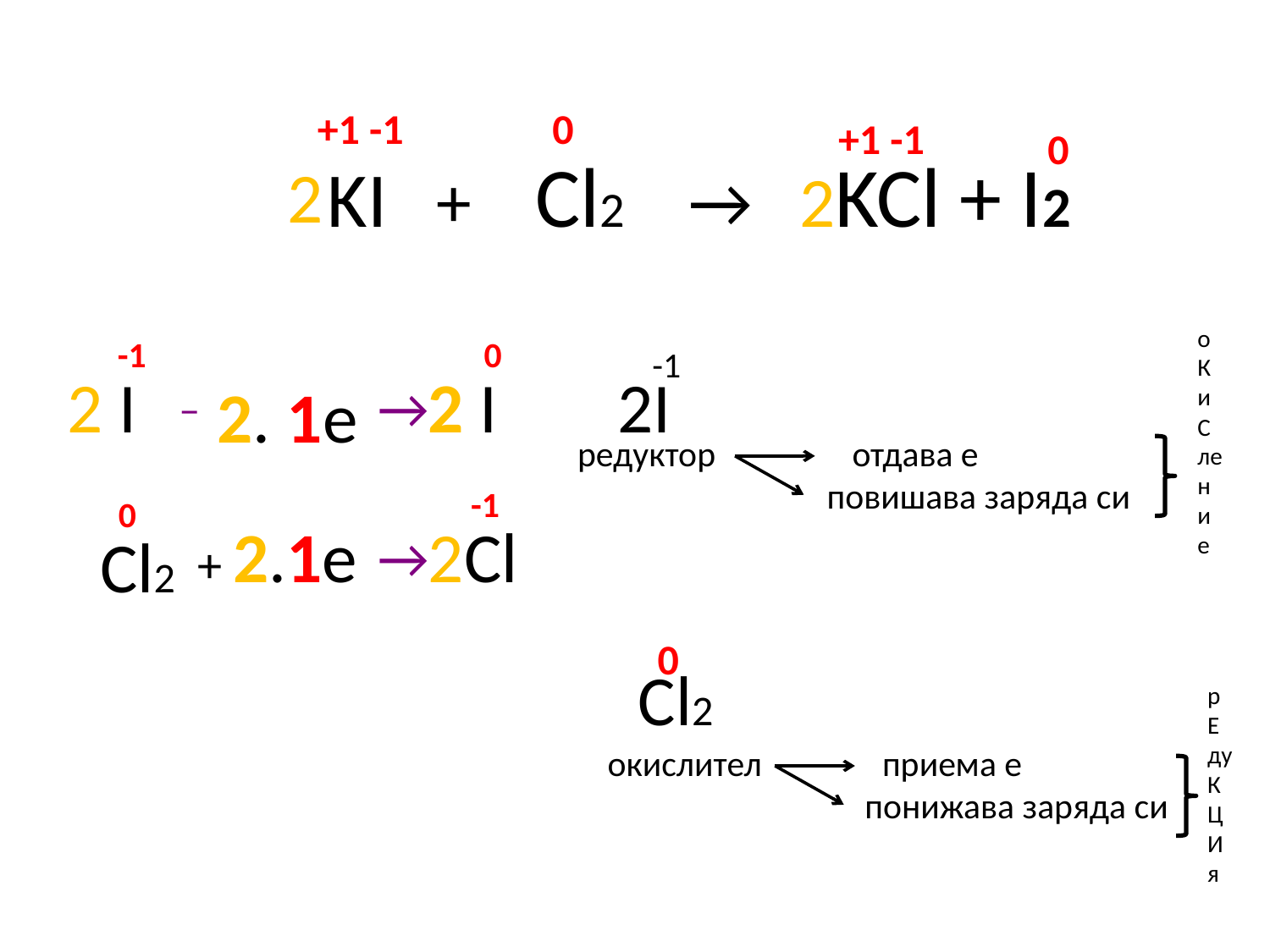

+1 -1
0
+1 -1
0
KI   +    Cl2    →   2KCl + I2
2
о
Ки
С
ление
-1

0
-1
2 I
2 I
2I

→
2. 1e
–
редуктор                 отдава е
                               повишава заряда си

-1

0

2Cl
+ 2.1e
  Cl2
→
0
Cl2
р
Еду
К
Ц
И
я
окислител               приема е
                                понижава заряда си